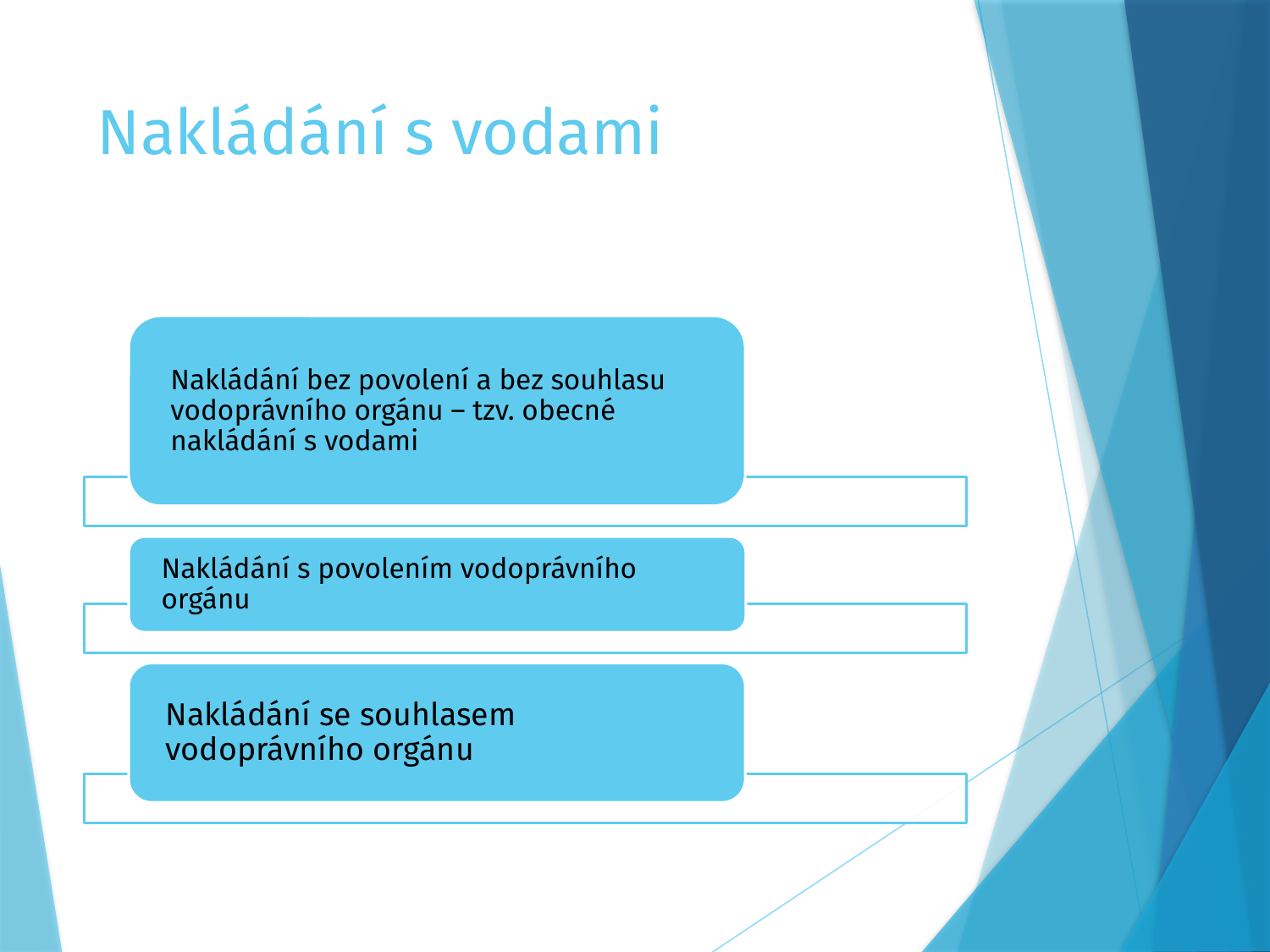

# Nakládání s vodami
Nakládání bez povolení a bez souhlasu vodoprávního orgánu – tzv. obecné nakládání s vodami
Nakládání s povolením vodoprávního orgánu
Nakládání se souhlasem vodoprávního orgánu